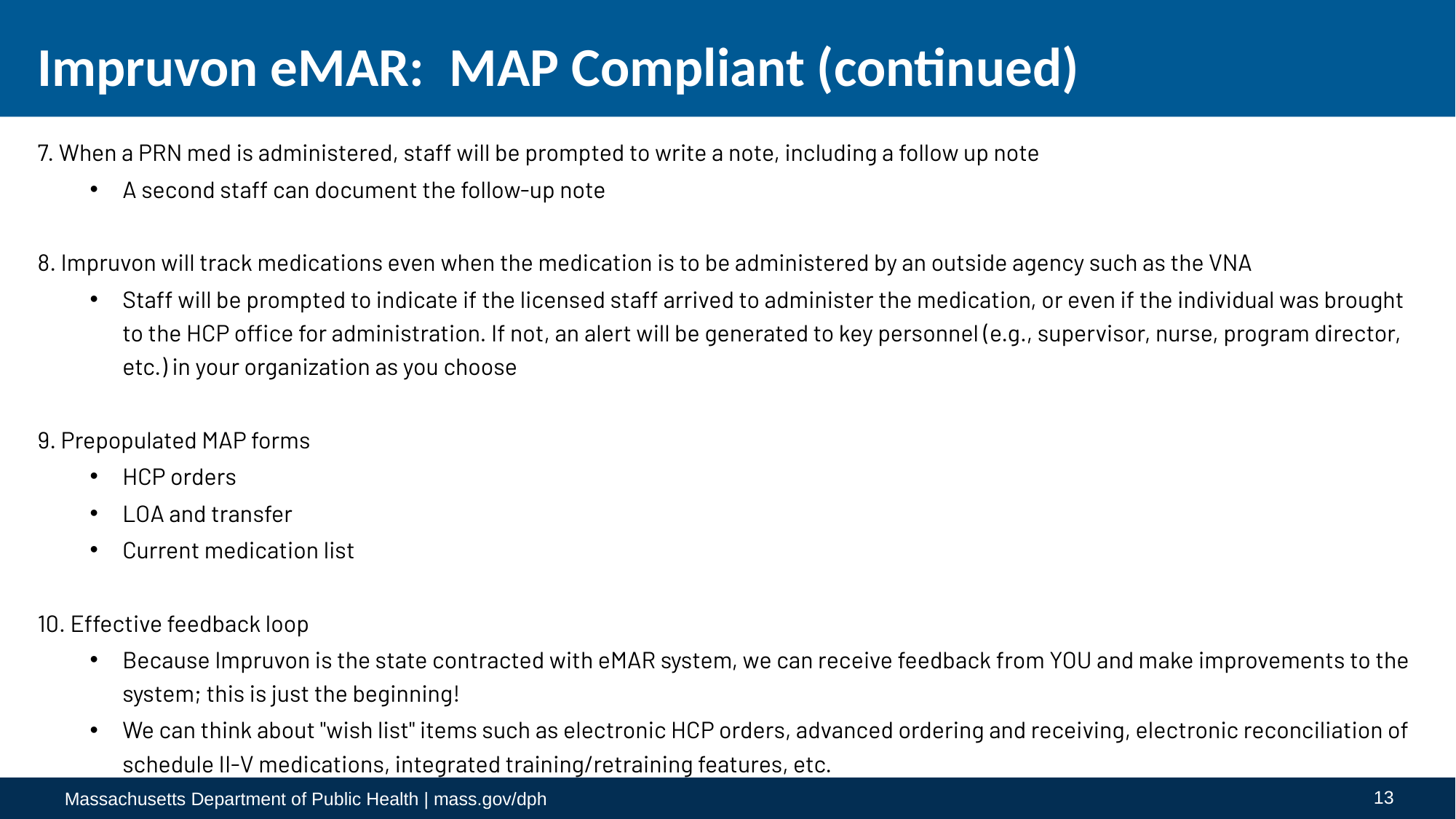

# Impruvon eMAR:  MAP Compliant (continued)

7. When a PRN med is administered, staff will be prompted to write a note, including a follow up note
A second staff can document the follow-up note

8. Impruvon will track medications even when the medication is to be administered by an outside agency such as the VNA
Staff will be prompted to indicate if the licensed staff arrived to administer the medication, or even if the individual was brought to the HCP office for administration. If not, an alert will be generated to key personnel (e.g., supervisor, nurse, program director, etc.) in your organization as you choose

9. Prepopulated MAP forms
HCP orders
LOA and transfer
Current medication list

10. Effective feedback loop
Because Impruvon is the state contracted with eMAR system, we can receive feedback from YOU and make improvements to the system; this is just the beginning!
We can think about "wish list" items such as electronic HCP orders, advanced ordering and receiving, electronic reconciliation of schedule II-V medications, integrated training/retraining features, etc.

13